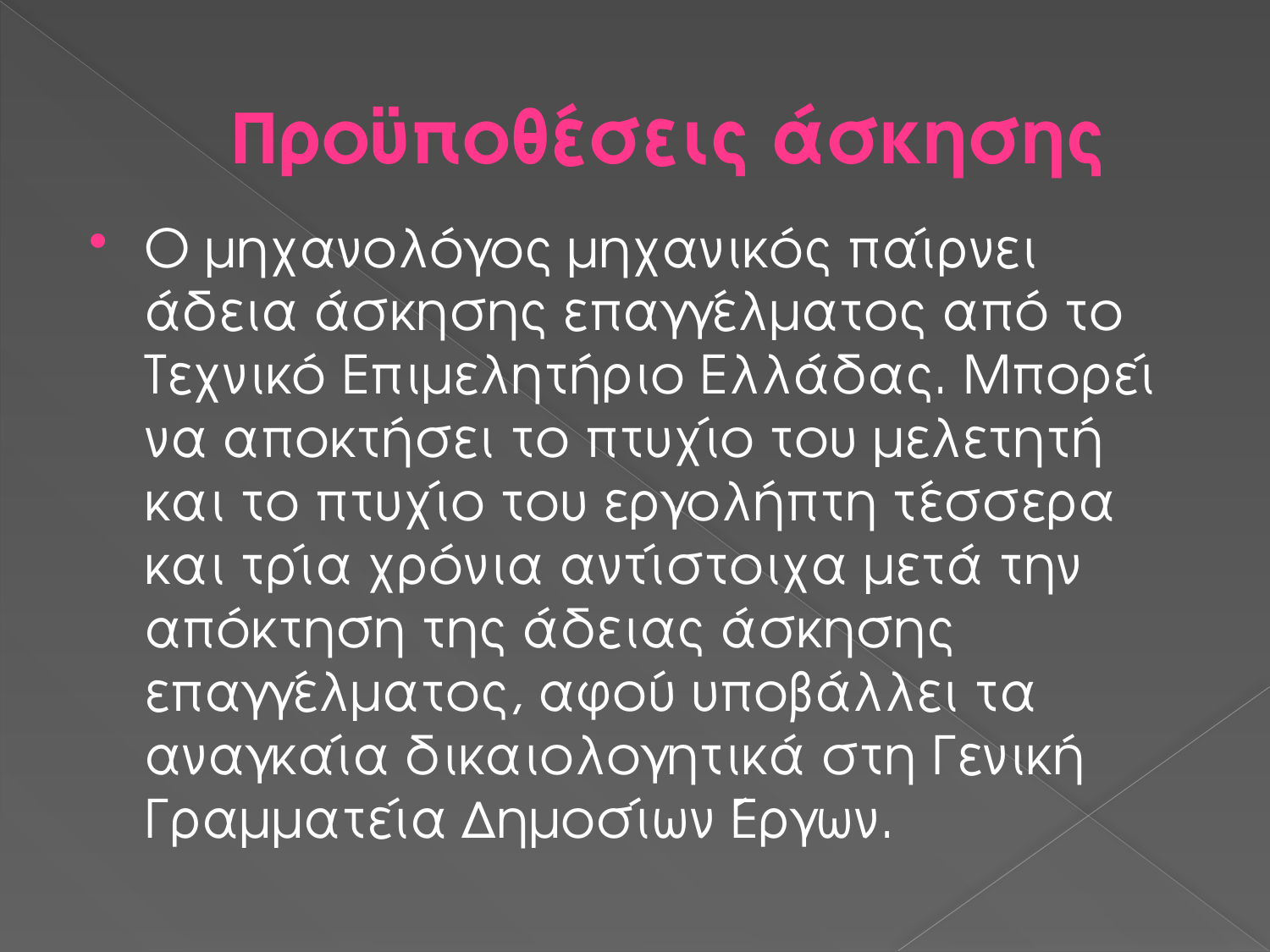

# Προϋποθέσεις άσκησης
Ο μηχανολόγος μηχανικός παίρνει άδεια άσκησης επαγγέλματος από το Τεχνικό Επιμελητήριο Ελλάδας. Μπορεί να αποκτήσει το πτυχίο του μελετητή και το πτυχίο του εργολήπτη τέσσερα και τρία χρόνια αντίστοιχα μετά την απόκτηση της άδειας άσκησης επαγγέλματος, αφού υποβάλλει τα αναγκαία δικαιολογητικά στη Γενική Γραμματεία Δημοσίων Έργων.